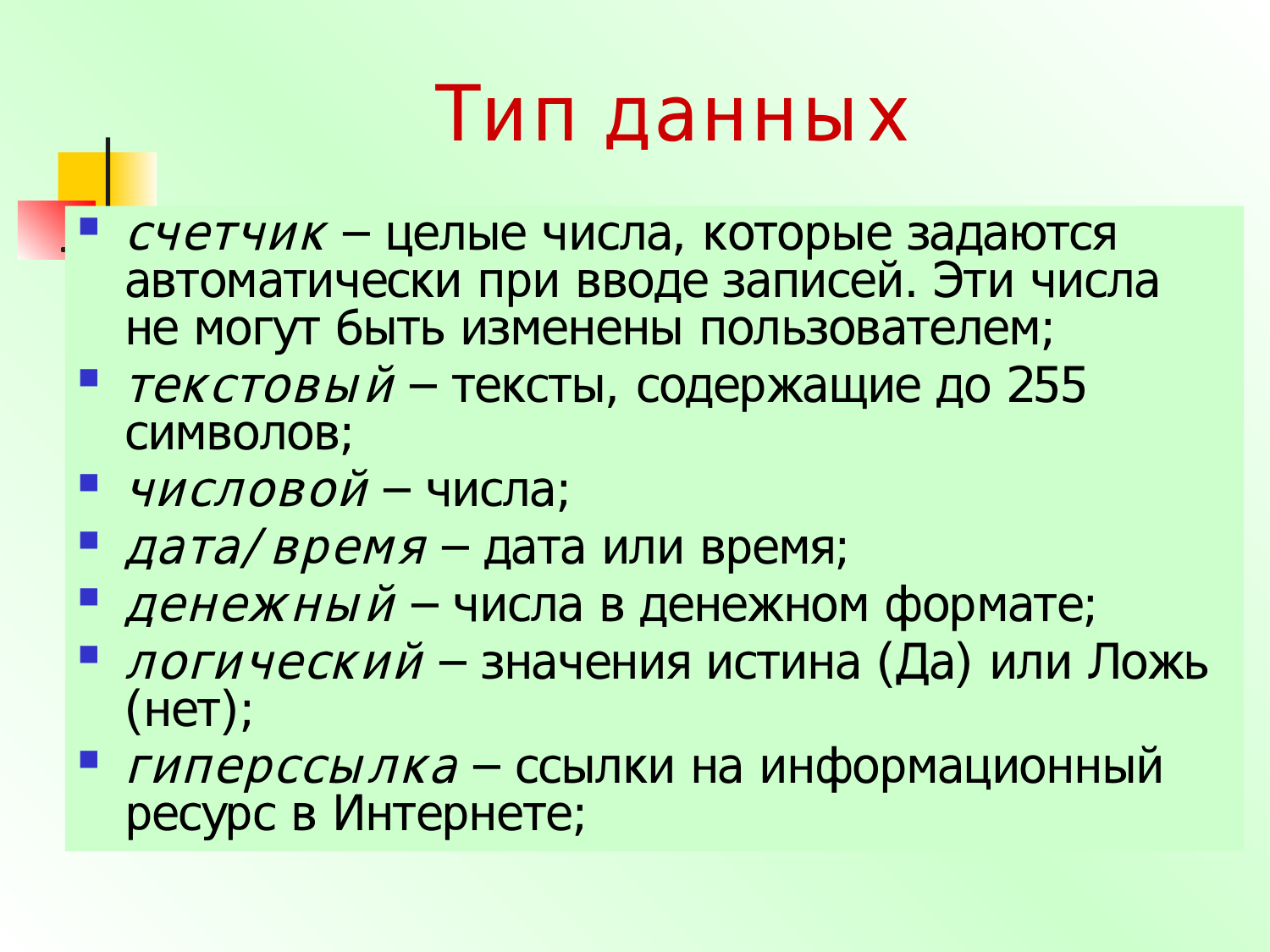

# Тип данных
счетчик – целые числа, которые задаются автоматически при вводе записей. Эти числа не могут быть изменены пользователем;
текстовый – тексты, содержащие до 255 символов;
числовой – числа;
дата/время – дата или время;
денежный – числа в денежном формате;
логический – значения истина (Да) или Ложь (нет);
гиперссылка – ссылки на информационный ресурс в Интернете;